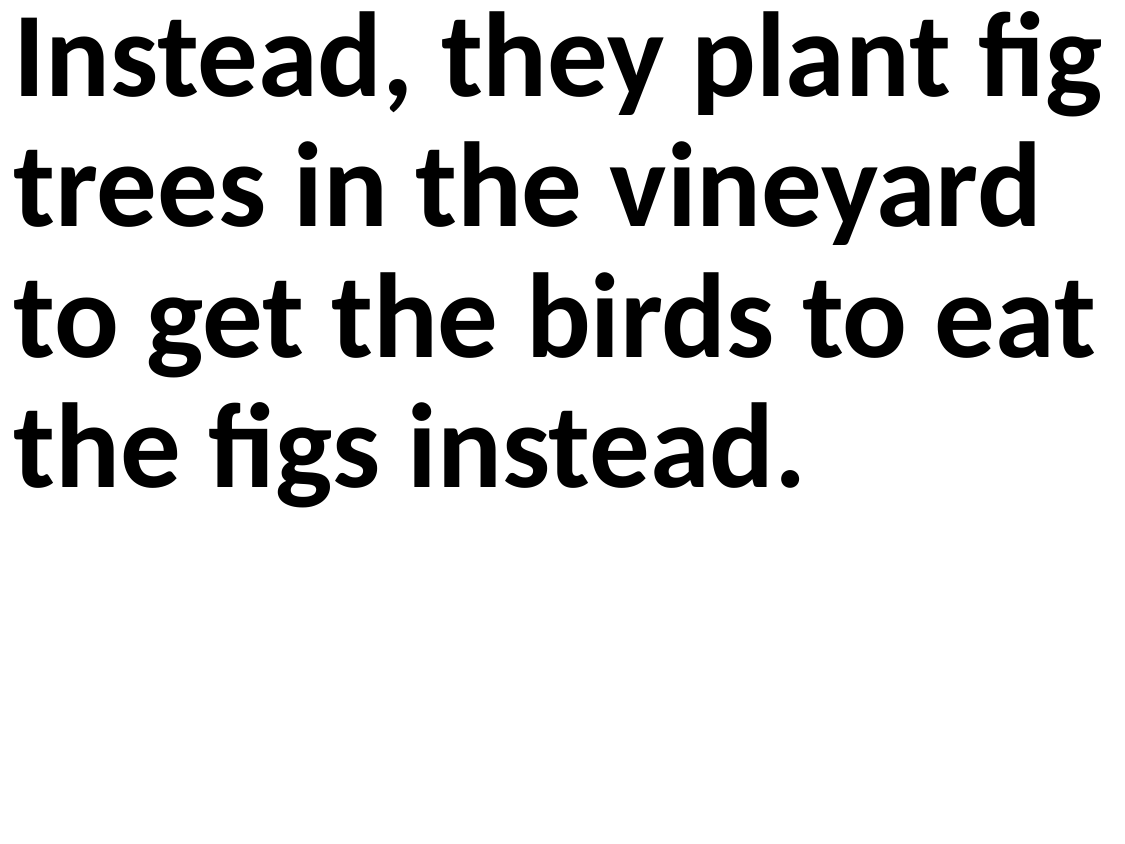

Instead, they plant fig trees in the vineyard to get the birds to eat the figs instead.